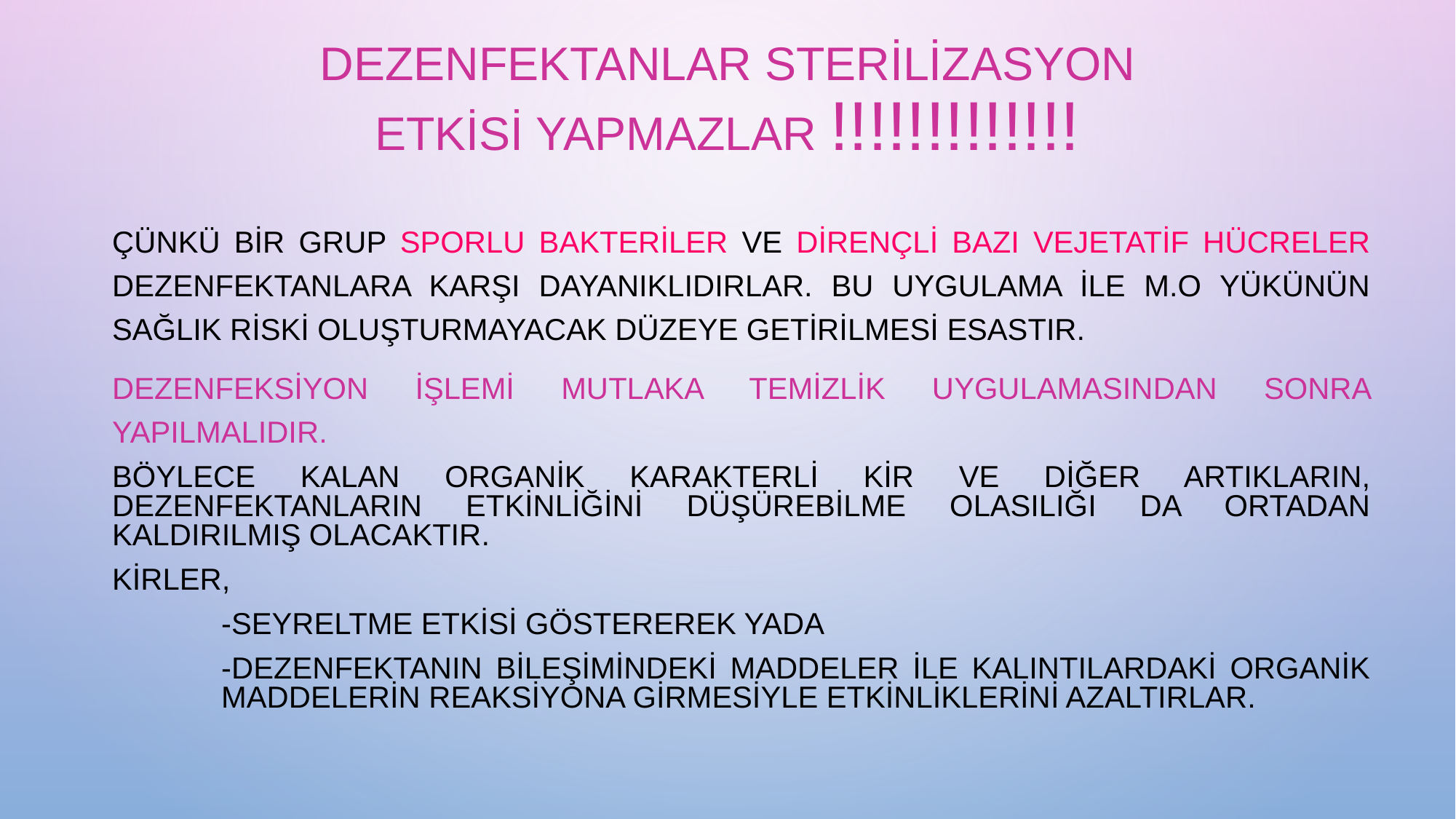

# Dezenfektanlar sterilizasyon etkisi yapmazlar !!!!!!!!!!!!!
	Çünkü bir grup sporlu bakteriler ve dirençli bazı vejetatif hücreler dezenfektanlara karşı dayanıklıdırlar. Bu uygulama ile m.o yükünün sağlık riski oluşturmayacak düzeye getirilmesi esastır.
	Dezenfeksiyon işlemi mutlaka temizlik uygulamasından sonra yapılmalıdır.
	Böylece kalan organik karakterli kir ve diğer artıkların, dezenfektanların etkinliğini düşürebilme olasılığı da ortadan kaldırılmış olacaktır.
	Kirler,
		-seyreltme etkisi göstererek yada
		-DEZENFEKTANIN bileşimindeki maddeler ile kalıntılardaki organik 	maddelerin reaksiyona girmesiyle etkinliklerini azaltırlar.